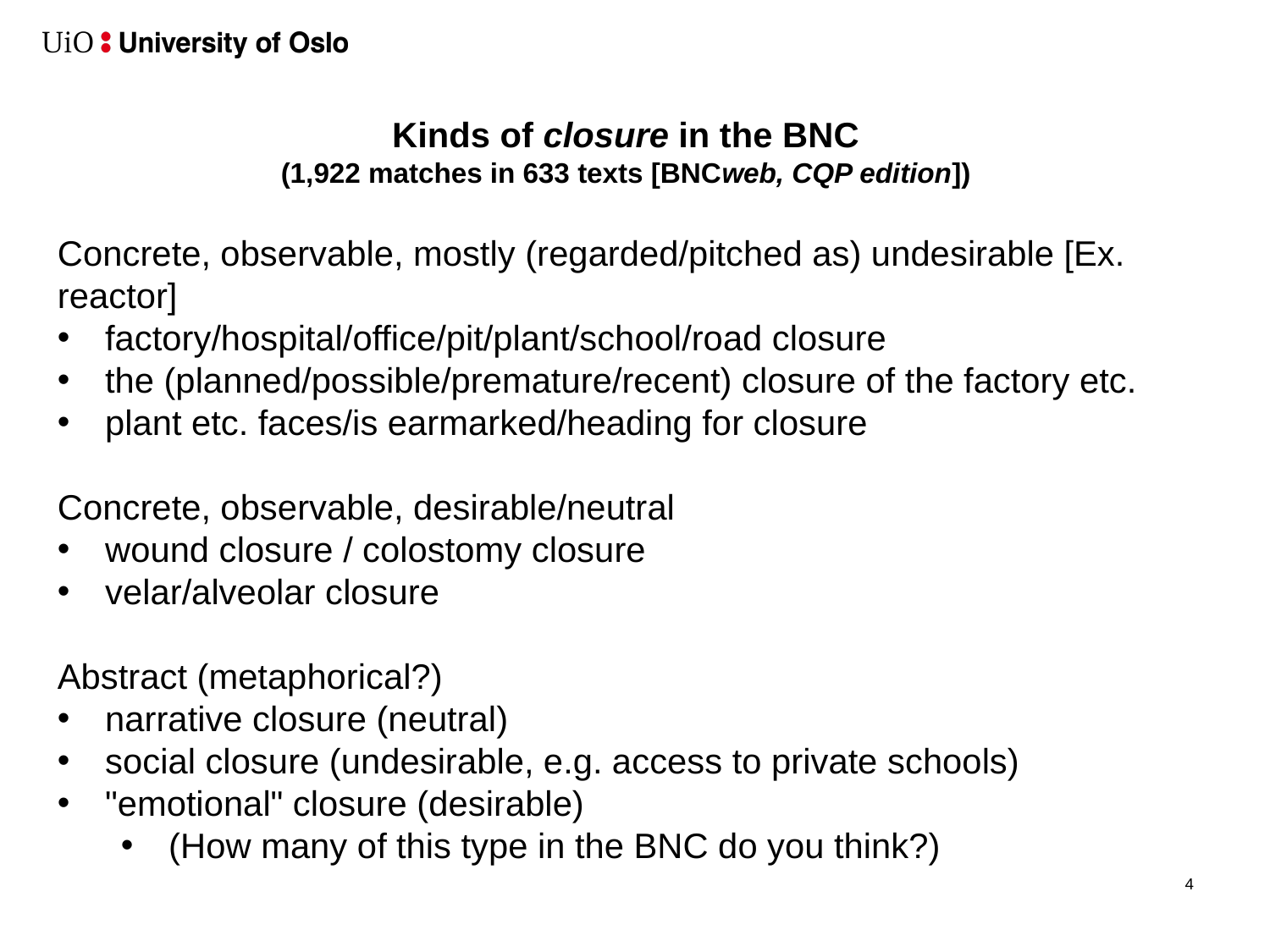

Kinds of closure in the BNC
(1,922 matches in 633 texts [BNCweb, CQP edition])

Concrete, observable, mostly (regarded/pitched as) undesirable [Ex. reactor]
factory/hospital/office/pit/plant/school/road closure
the (planned/possible/premature/recent) closure of the factory etc.
plant etc. faces/is earmarked/heading for closure

Concrete, observable, desirable/neutral
wound closure / colostomy closure
velar/alveolar closure

Abstract (metaphorical?)
narrative closure (neutral)
social closure (undesirable, e.g. access to private schools)
"emotional" closure (desirable)
(How many of this type in the BNC do you think?)
4